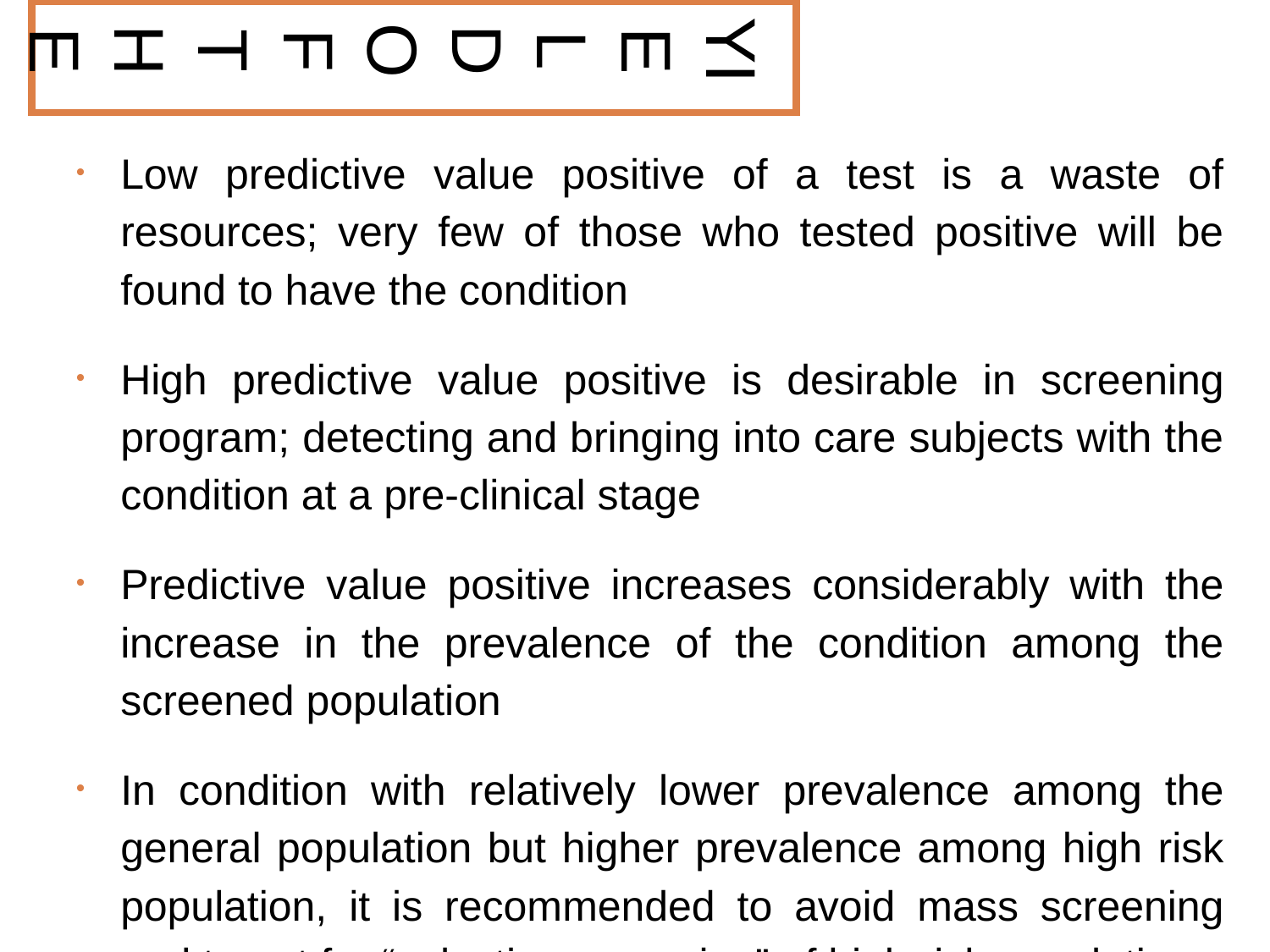

YIELD OF THE TEST

Low predictive value positive of a test is a waste of resources; very few of those who tested positive will be found to have the condition
High predictive value positive is desirable in screening program; detecting and bringing into care subjects with the condition at a pre-clinical stage
Predictive value positive increases considerably with the increase in the prevalence of the condition among the screened population
In condition with relatively lower prevalence among the general population but higher prevalence among high risk population, it is recommended to avoid mass screening and to opt for “selective screening” of high risk population